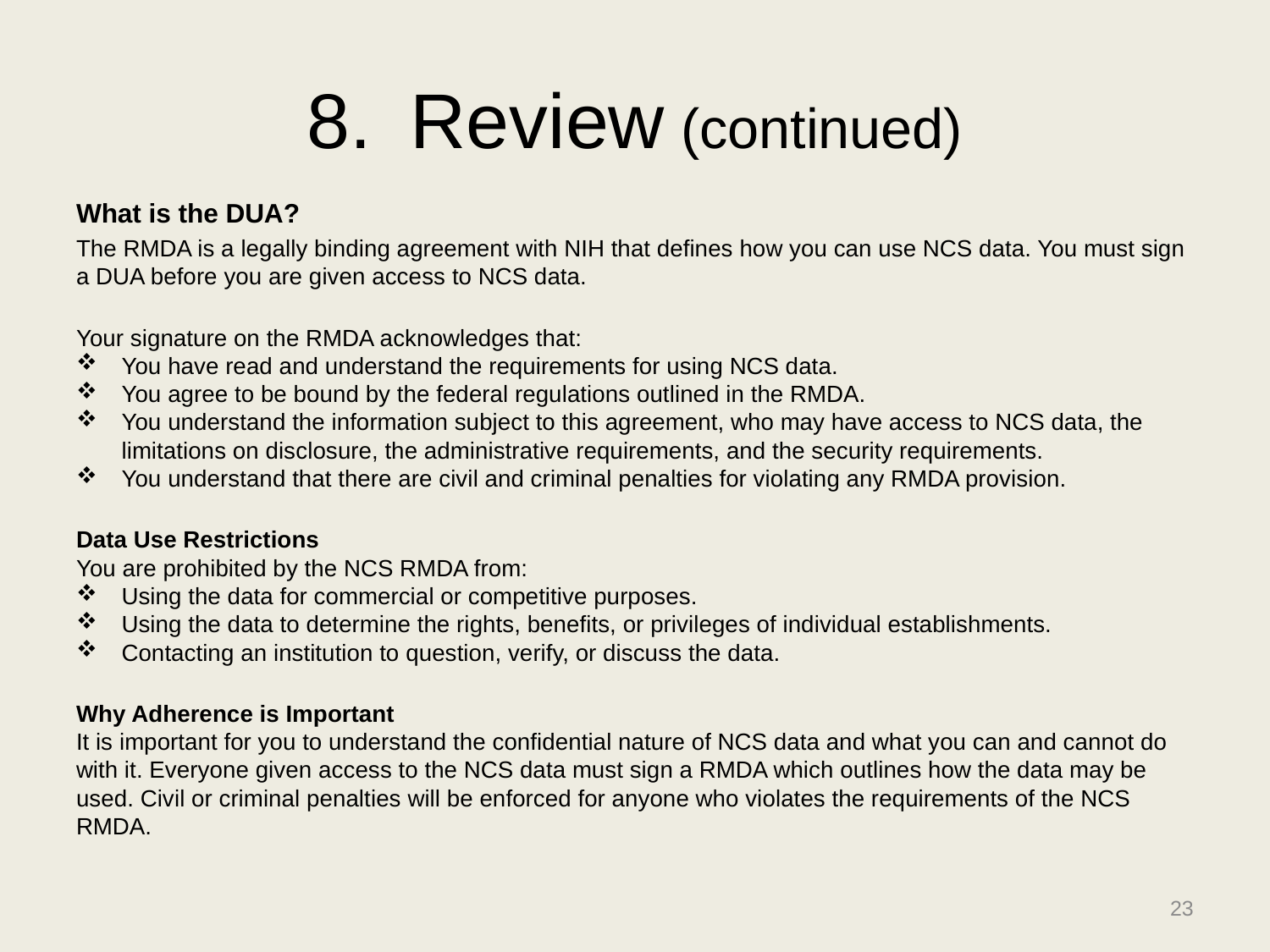

# Review (continued)
What is the DUA?
The RMDA is a legally binding agreement with NIH that defines how you can use NCS data. You must sign a DUA before you are given access to NCS data.

Your signature on the RMDA acknowledges that:
You have read and understand the requirements for using NCS data.
You agree to be bound by the federal regulations outlined in the RMDA.
You understand the information subject to this agreement, who may have access to NCS data, the limitations on disclosure, the administrative requirements, and the security requirements.
You understand that there are civil and criminal penalties for violating any RMDA provision.

Data Use Restrictions
You are prohibited by the NCS RMDA from:
Using the data for commercial or competitive purposes.
Using the data to determine the rights, benefits, or privileges of individual establishments.
Contacting an institution to question, verify, or discuss the data.

Why Adherence is Important
It is important for you to understand the confidential nature of NCS data and what you can and cannot do with it. Everyone given access to the NCS data must sign a RMDA which outlines how the data may be used. Civil or criminal penalties will be enforced for anyone who violates the requirements of the NCS RMDA.
23